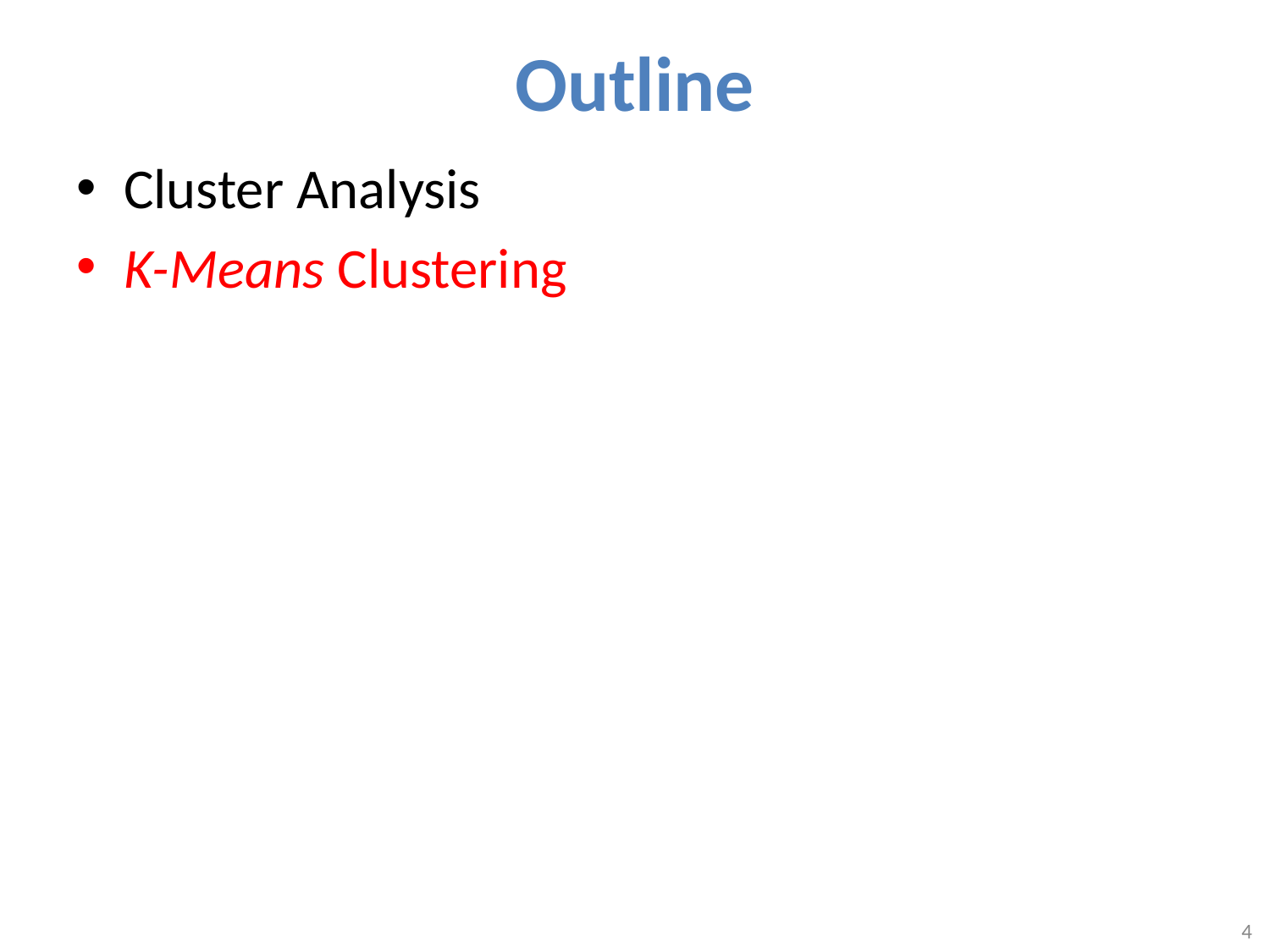

# Outline
Cluster Analysis
K-Means Clustering

4